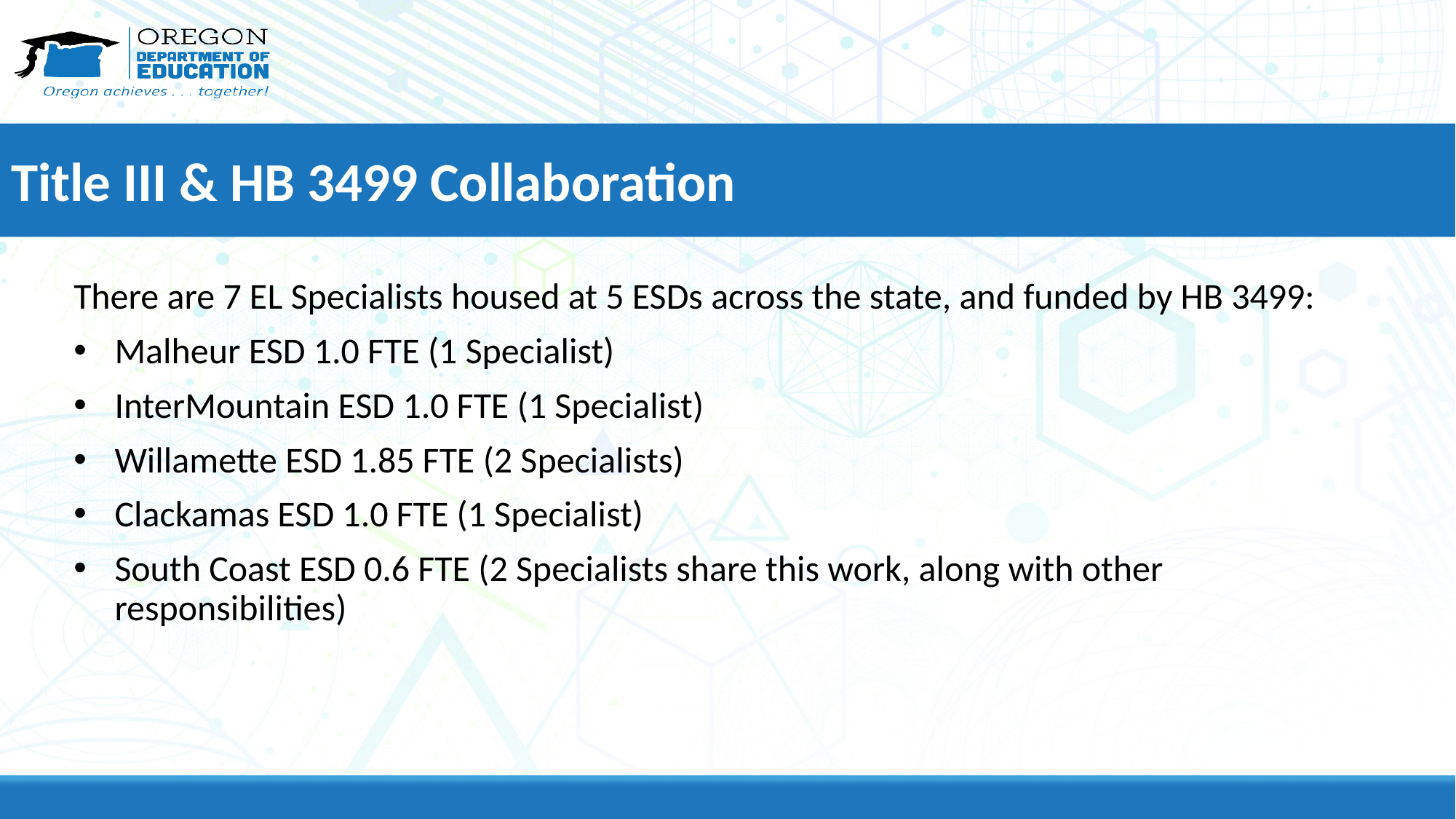

# Title III & HB 3499 Collaboration
There are 7 EL Specialists housed at 5 ESDs across the state, and funded by HB 3499:
Malheur ESD 1.0 FTE (1 Specialist)
InterMountain ESD 1.0 FTE (1 Specialist)
Willamette ESD 1.85 FTE (2 Specialists)
Clackamas ESD 1.0 FTE (1 Specialist)
South Coast ESD 0.6 FTE (2 Specialists share this work, along with other responsibilities)